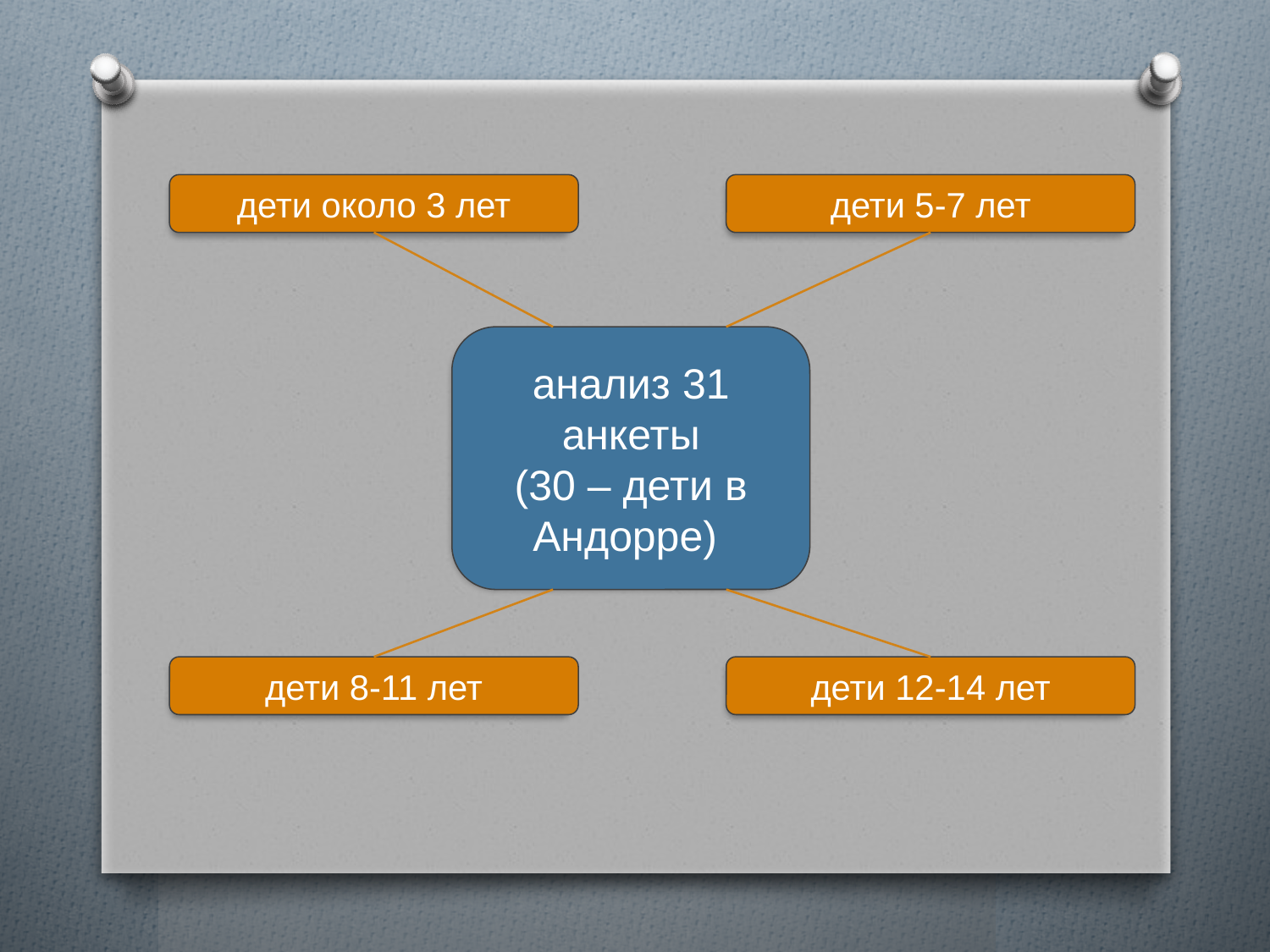

дети около 3 лет
дети 5-7 лет
анализ 31 анкеты
(30 – дети в Андорре)
дети 8-11 лет
дети 12-14 лет